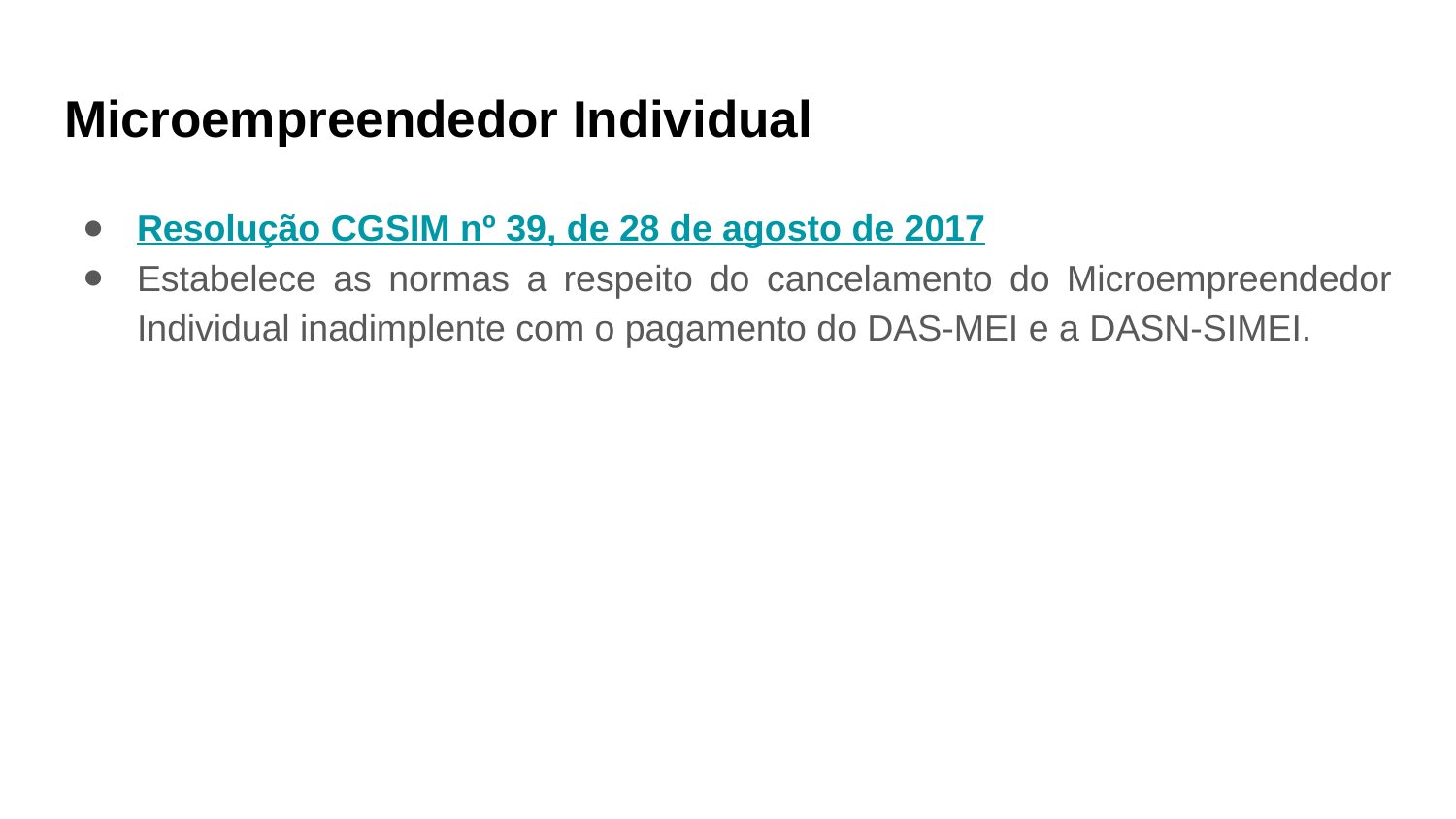

# Microempreendedor Individual
Resolução CGSIM nº 39, de 28 de agosto de 2017
Estabelece as normas a respeito do cancelamento do Microempreendedor Individual inadimplente com o pagamento do DAS-MEI e a DASN-SIMEI.